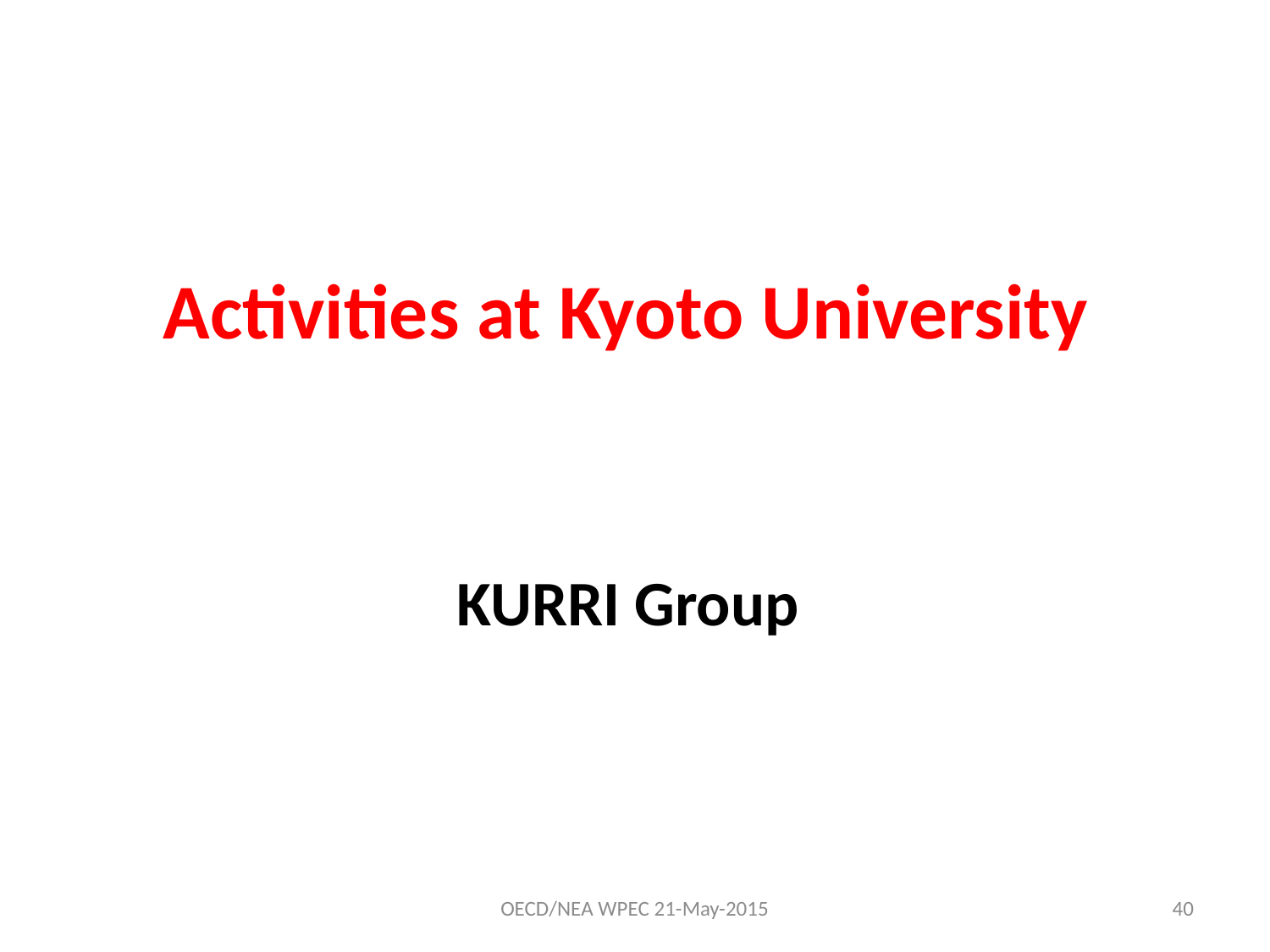

# Activities at Kyoto University
KURRI Group
OECD/NEA WPEC 21-May-2015
40